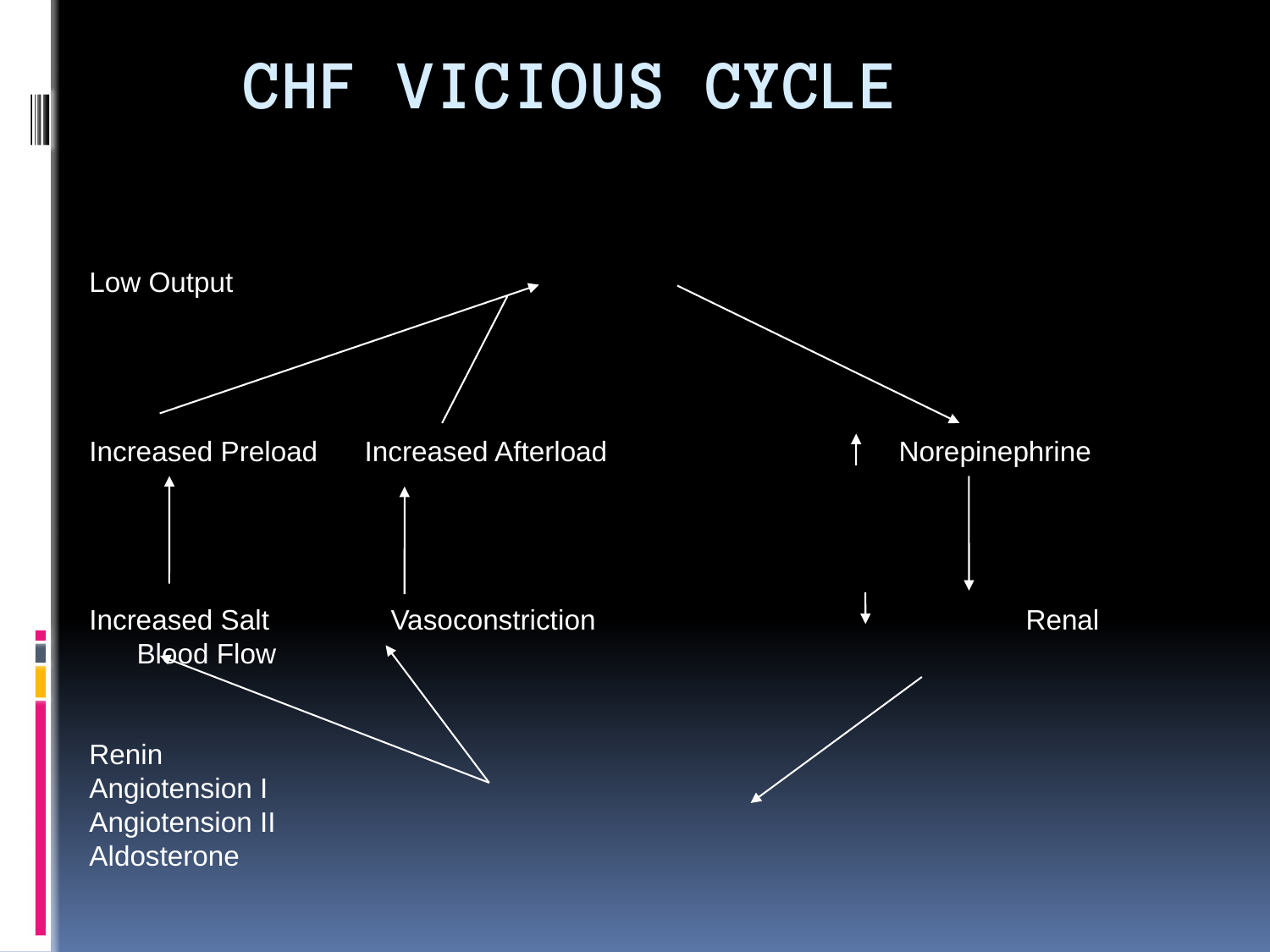

# CHF Vicious Cycle
Low Output

Increased Preload      Increased Afterload			Norepinephrine

Increased Salt	Vasoconstriction				Renal Blood Flow

Renin
Angiotension I
Angiotension II
Aldosterone